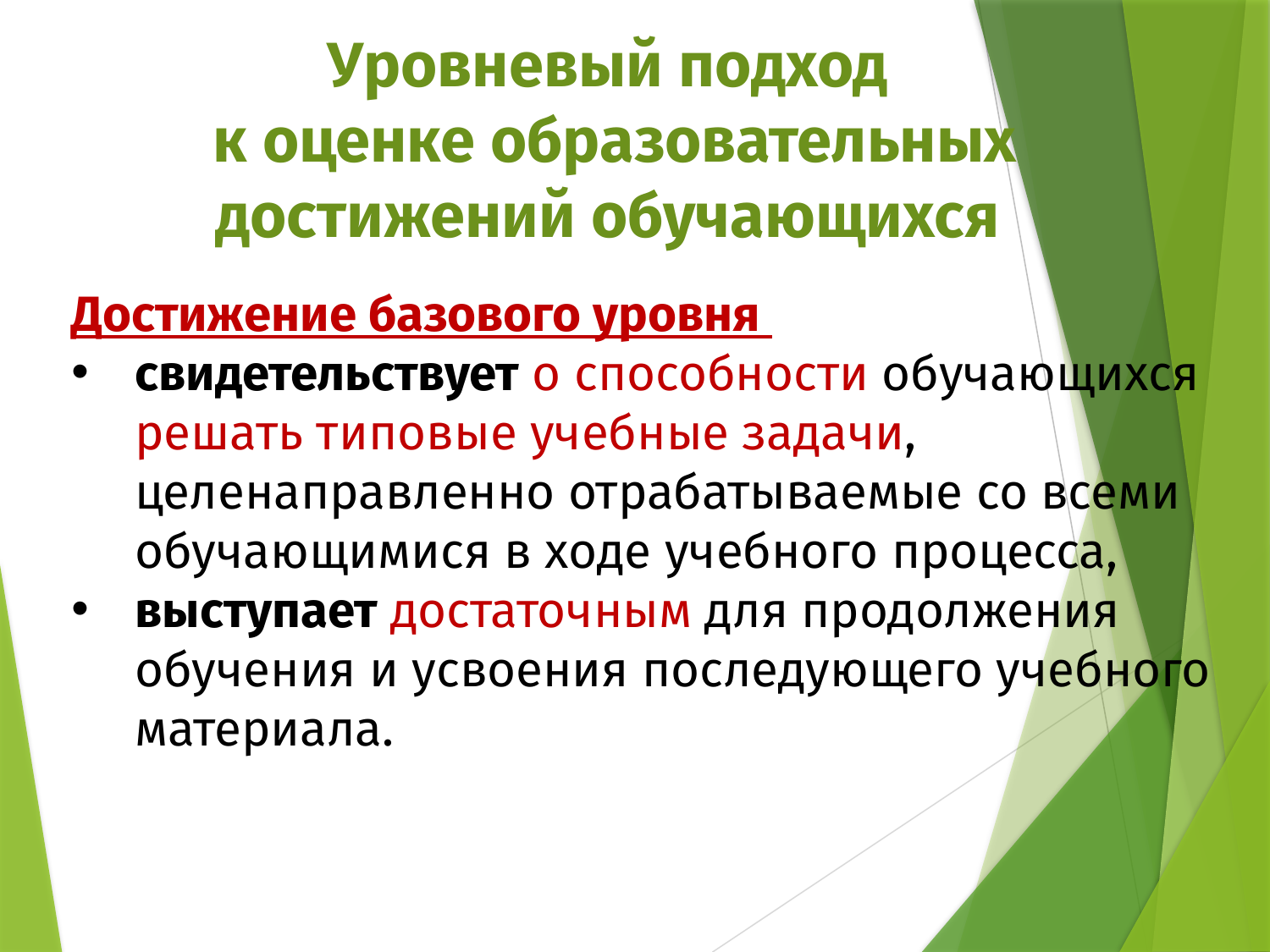

# Уровневый подход к оценке образовательных достижений обучающихся
Достижение базового уровня
свидетельствует о способности обучающихся решать типовые учебные задачи, целенаправленно отрабатываемые со всеми обучающимися в ходе учебного процесса,
выступает достаточным для продолжения обучения и усвоения последующего учебного материала.